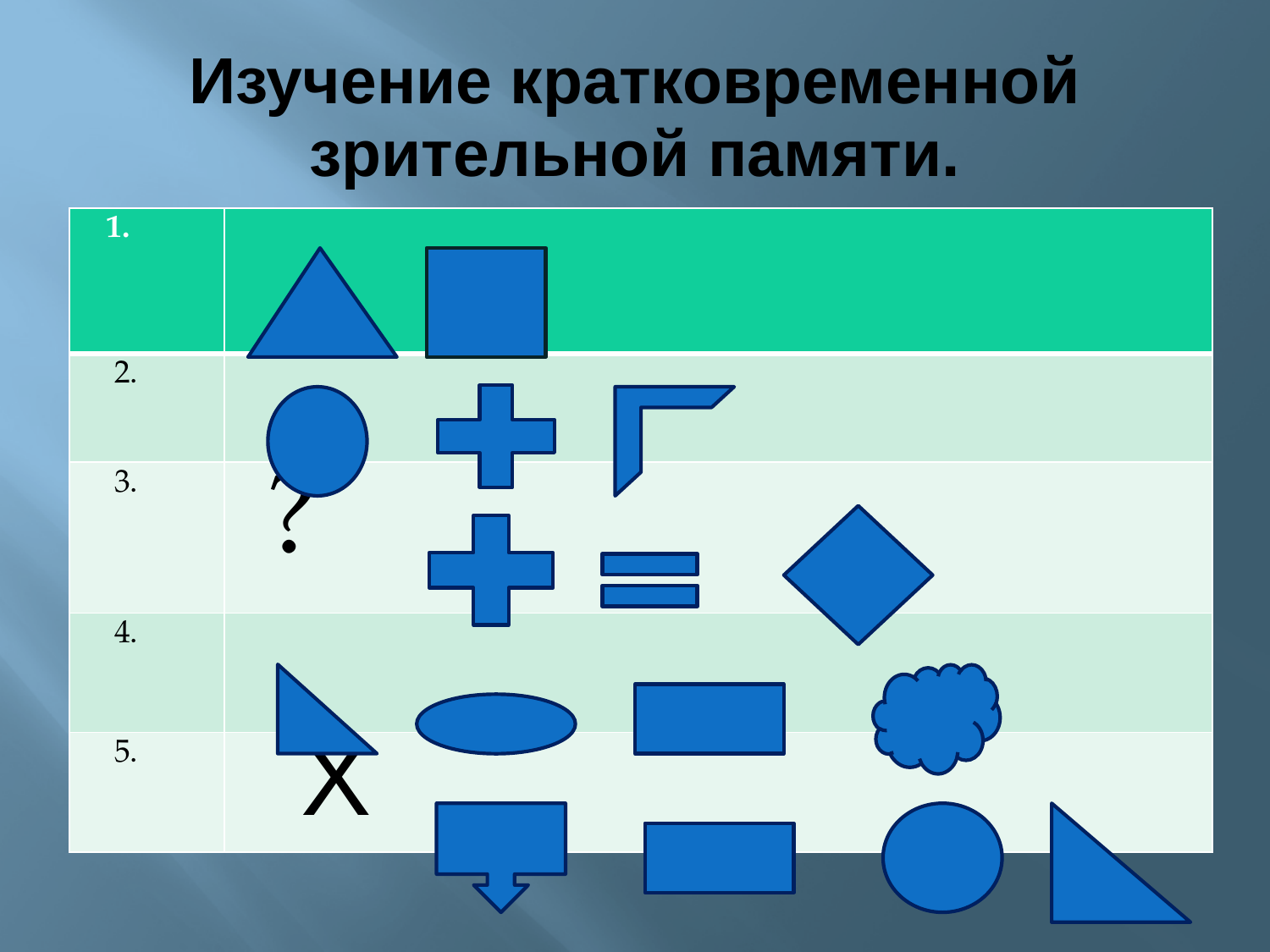

# Изучение кратковременной зрительной памяти.
| 1. |  |
| --- | --- |
| 2. |  |
| 3. | ? |
| 4. |  |
| 5. | Х |